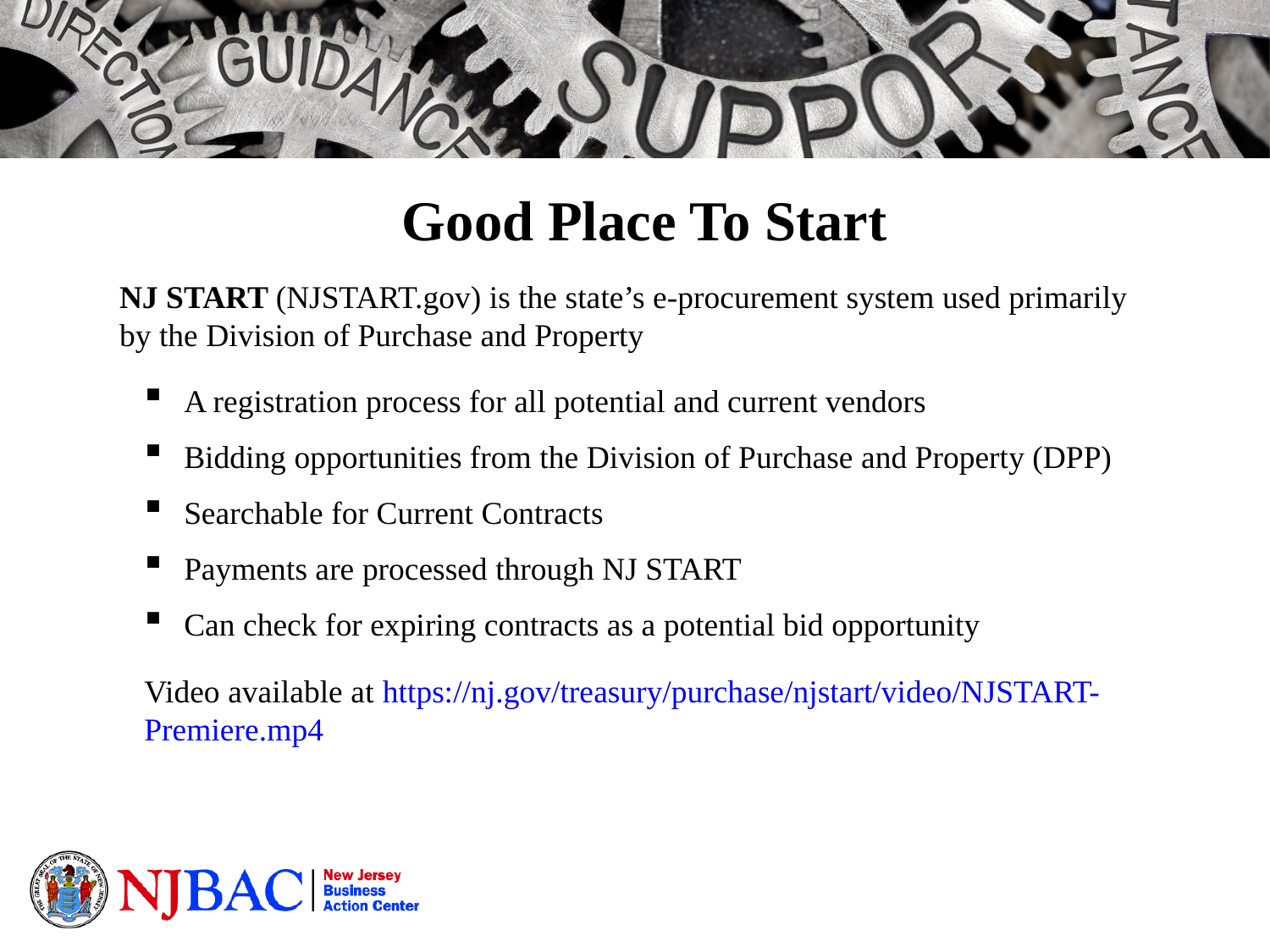

Good Place To Start
NJ START (NJSTART.gov) is the state’s e-procurement system used primarily by the Division of Purchase and Property
A registration process for all potential and current vendors
Bidding opportunities from the Division of Purchase and Property (DPP)
Searchable for Current Contracts
Payments are processed through NJ START
Can check for expiring contracts as a potential bid opportunity
Video available at https://nj.gov/treasury/purchase/njstart/video/NJSTART-Premiere.mp4